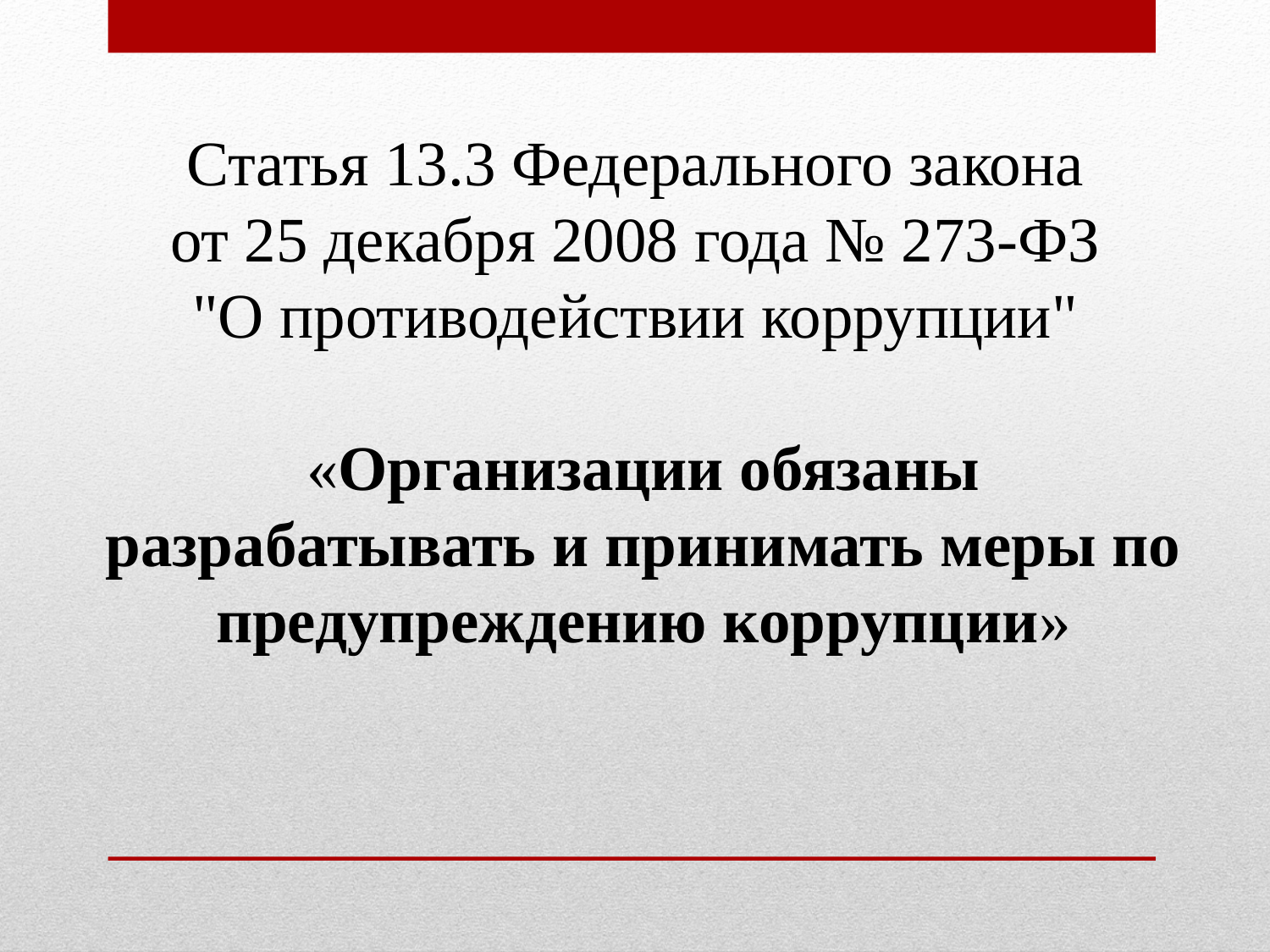

Статья 13.3 Федерального закона
от 25 декабря 2008 года № 273-ФЗ
"О противодействии коррупции"

«Организации обязаны разрабатывать и принимать меры по предупреждению коррупции»